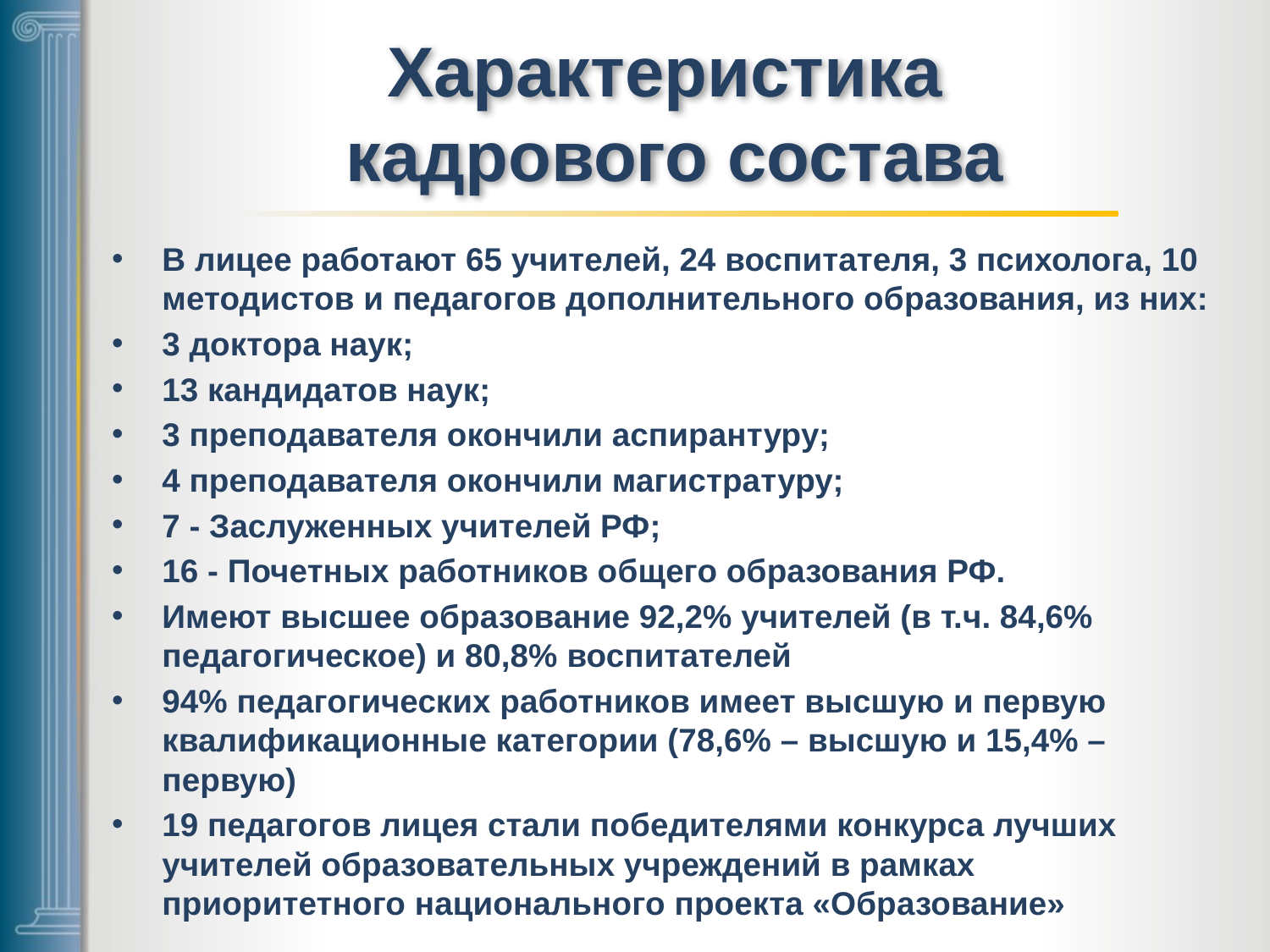

# Характеристика кадрового состава

В лицее работают 65 учителей, 24 воспитателя, 3 психолога, 10 методистов и педагогов дополнительного образования, из них:
3 доктора наук;
13 кандидатов наук;
3 преподавателя окончили аспирантуру;
4 преподавателя окончили магистратуру;
7 - Заслуженных учителей РФ;
16 - Почетных работников общего образования РФ.
Имеют высшее образование 92,2% учителей (в т.ч. 84,6% педагогическое) и 80,8% воспитателей
94% педагогических работников имеет высшую и первую квалификационные категории (78,6% – высшую и 15,4% – первую)
19 педагогов лицея стали победителями конкурса лучших учителей образовательных учреждений в рамках приоритетного национального проекта «Образование»